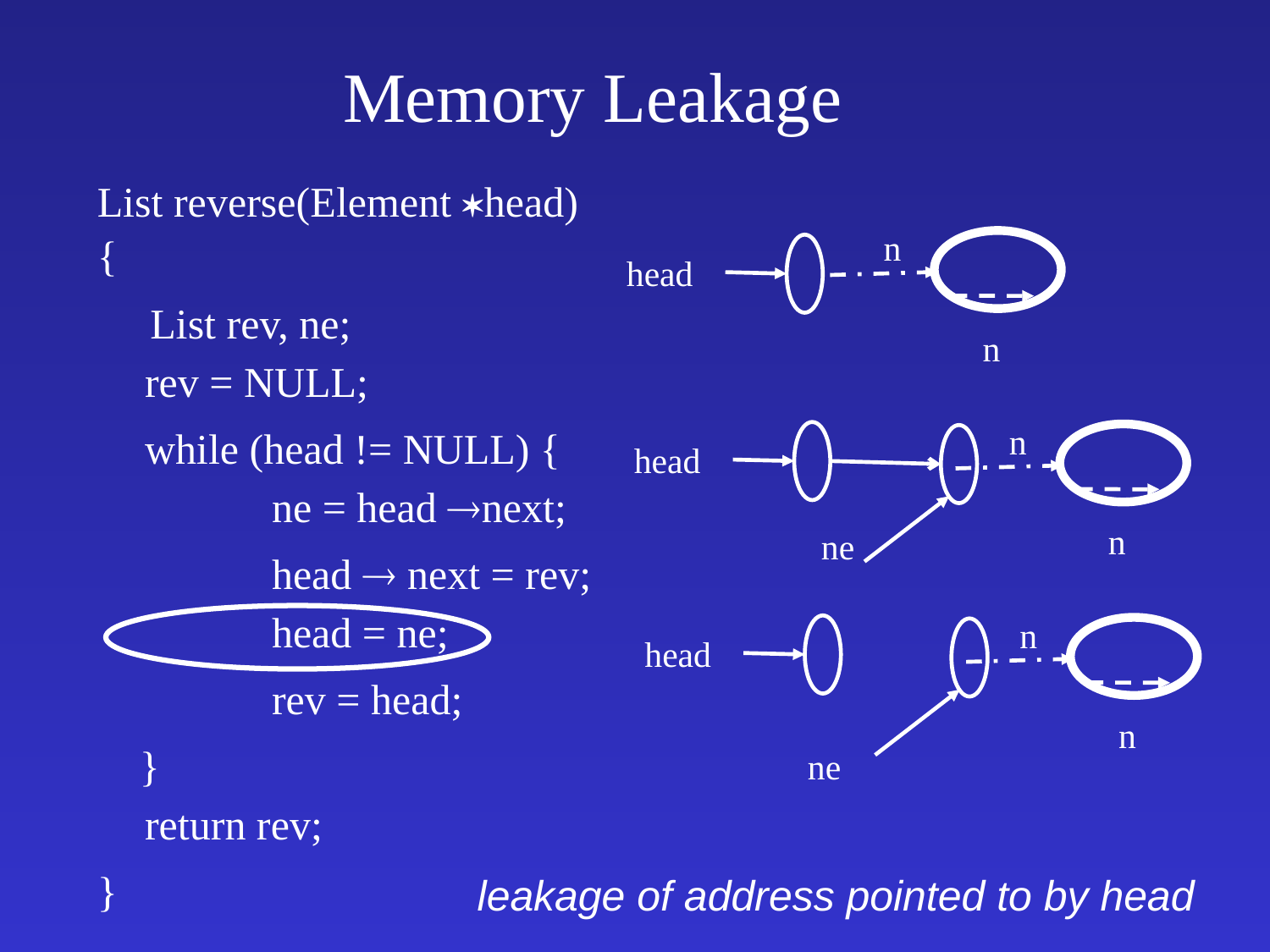

# Memory Leakage
List reverse(Element ∗head)
{
     List rev, ne;
rev = NULL;
	while (head != NULL) {
	ne = head →next;
		head → next = rev;
	head = ne;
		rev = head;
    }
return rev;
}
n

head
n
n

head
n
ne

leakage of address pointed to by head
n

head
n
ne